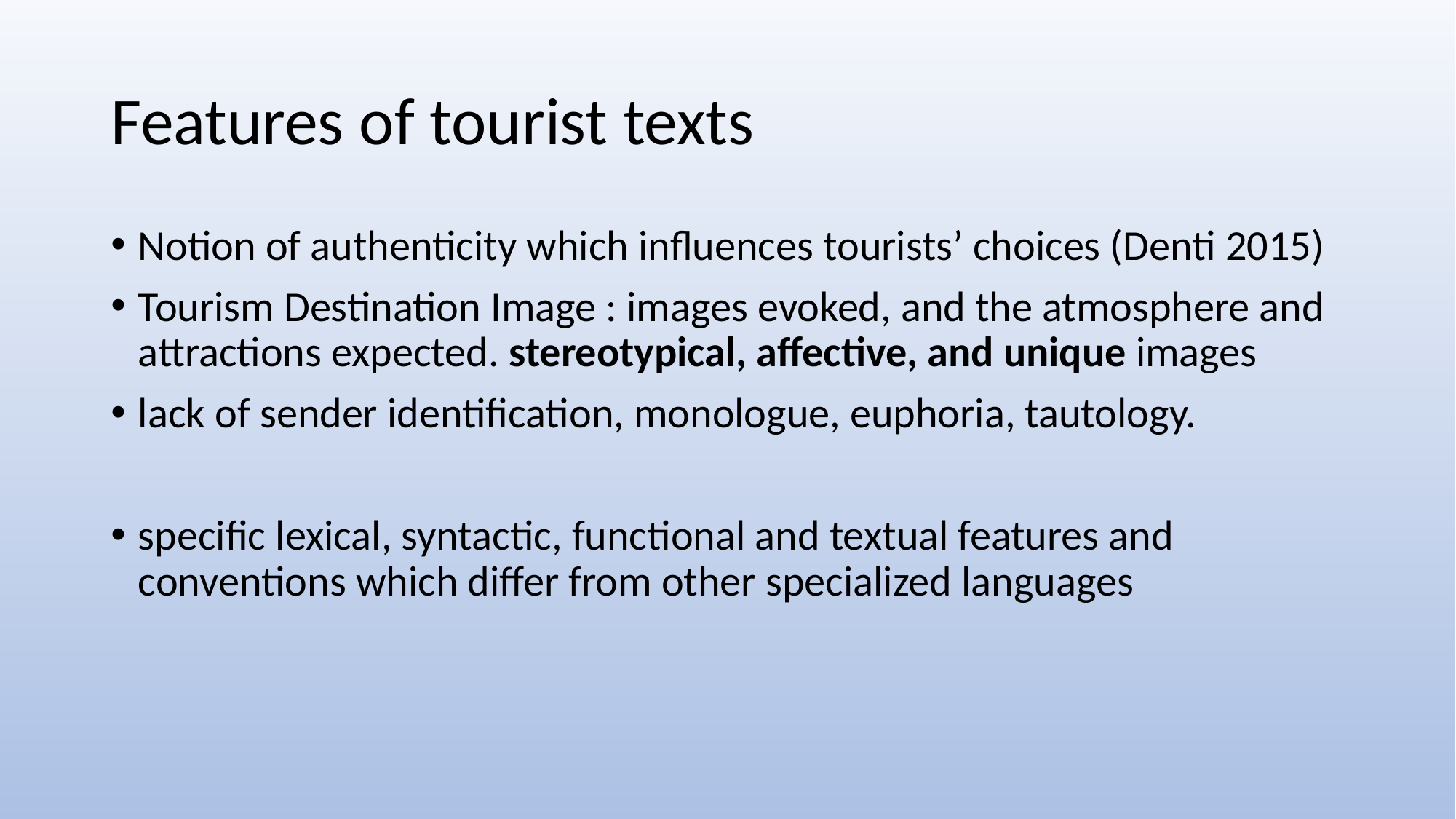

# Features of tourist texts
Notion of authenticity which influences tourists’ choices (Denti 2015)
Tourism Destination Image : images evoked, and the atmosphere and attractions expected. stereotypical, affective, and unique images
lack of sender identification, monologue, euphoria, tautology.

specific lexical, syntactic, functional and textual features and conventions which differ from other specialized languages